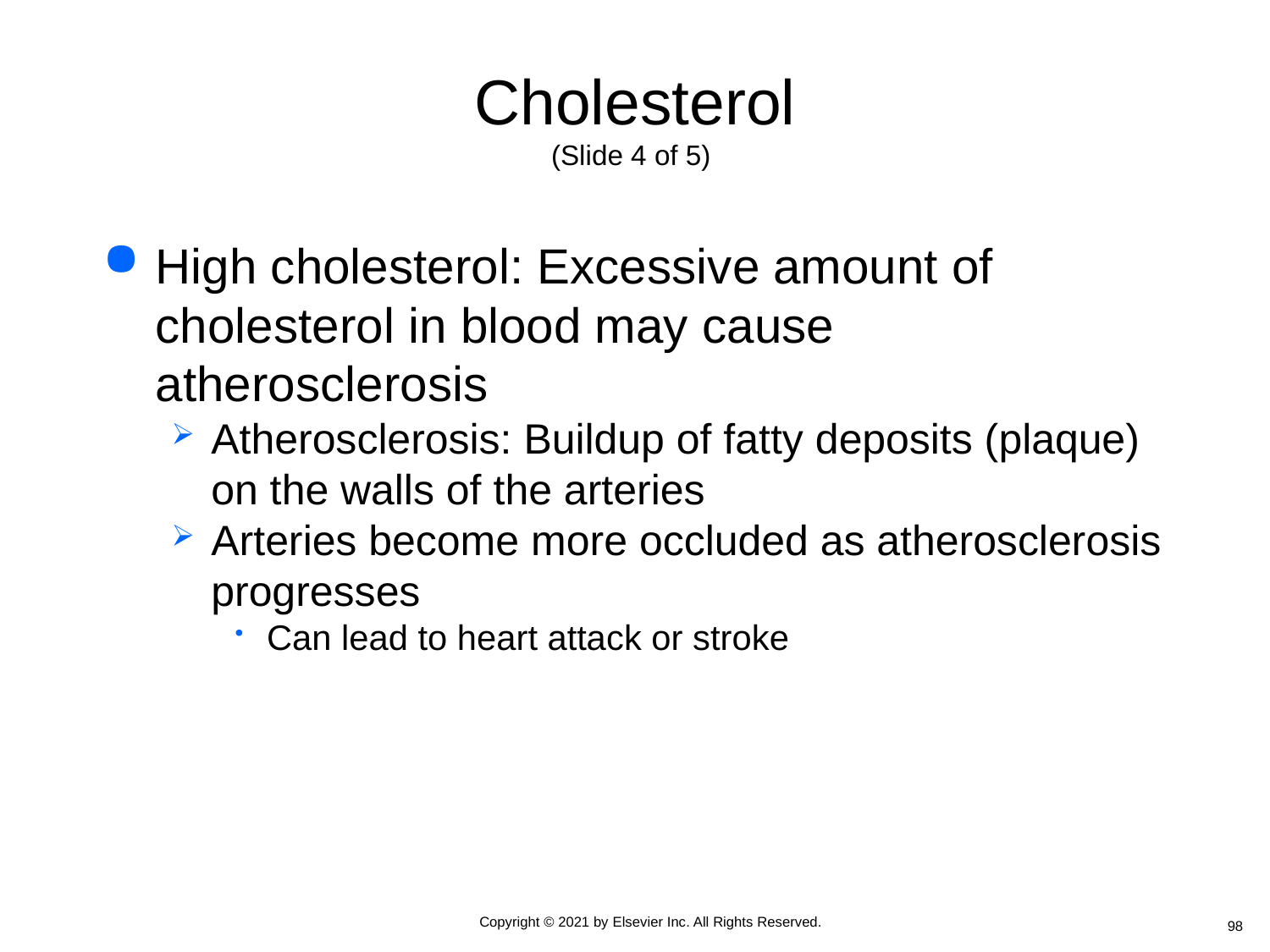

# Cholesterol (Slide 4 of 5)
High cholesterol: Excessive amount of cholesterol in blood may cause atherosclerosis
Atherosclerosis: Buildup of fatty deposits (plaque) on the walls of the arteries
Arteries become more occluded as atherosclerosis progresses
Can lead to heart attack or stroke

98